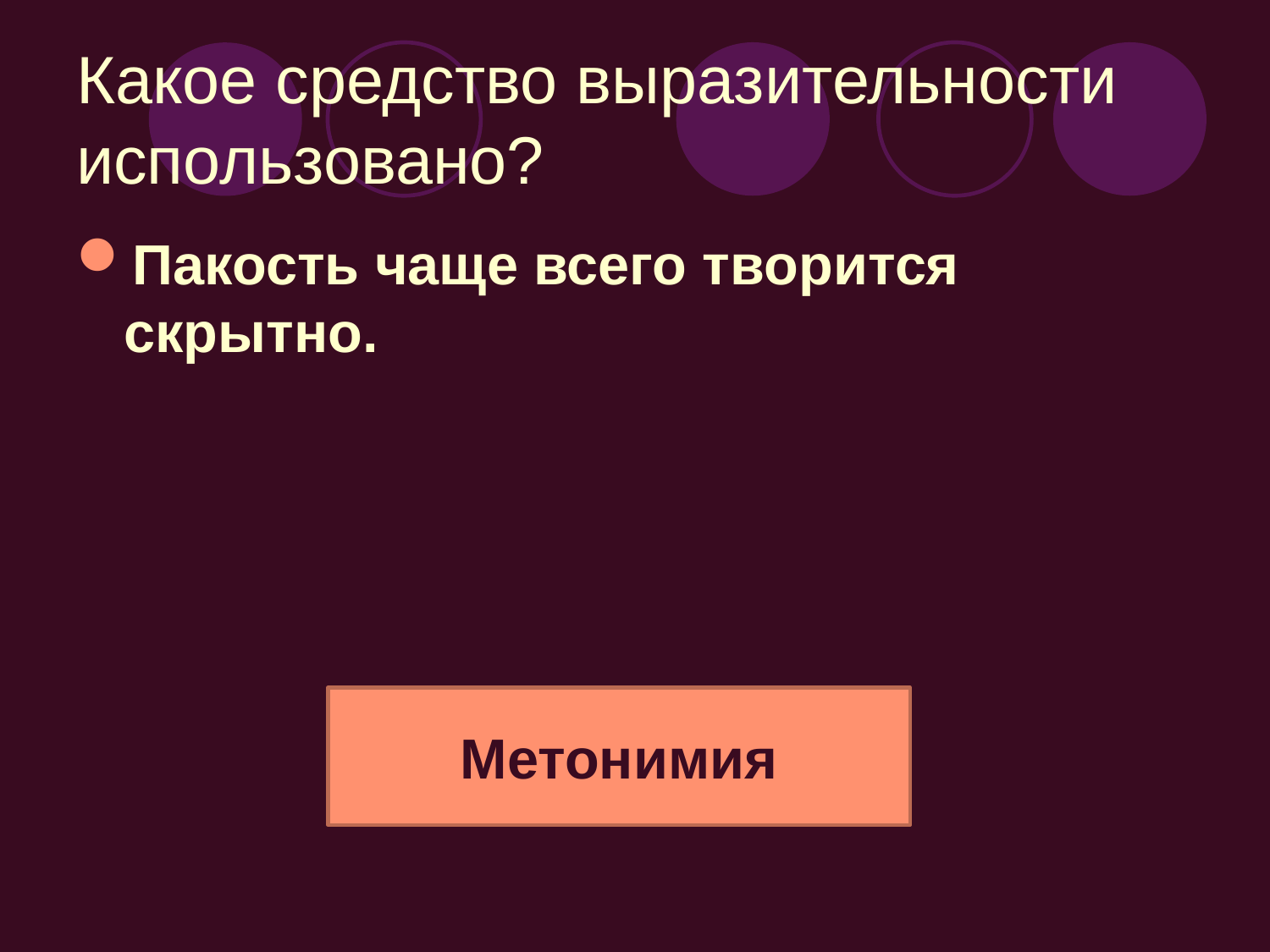

# Какое средство выразительности использовано?
Пакость чаще всего творится скрытно.
Метонимия